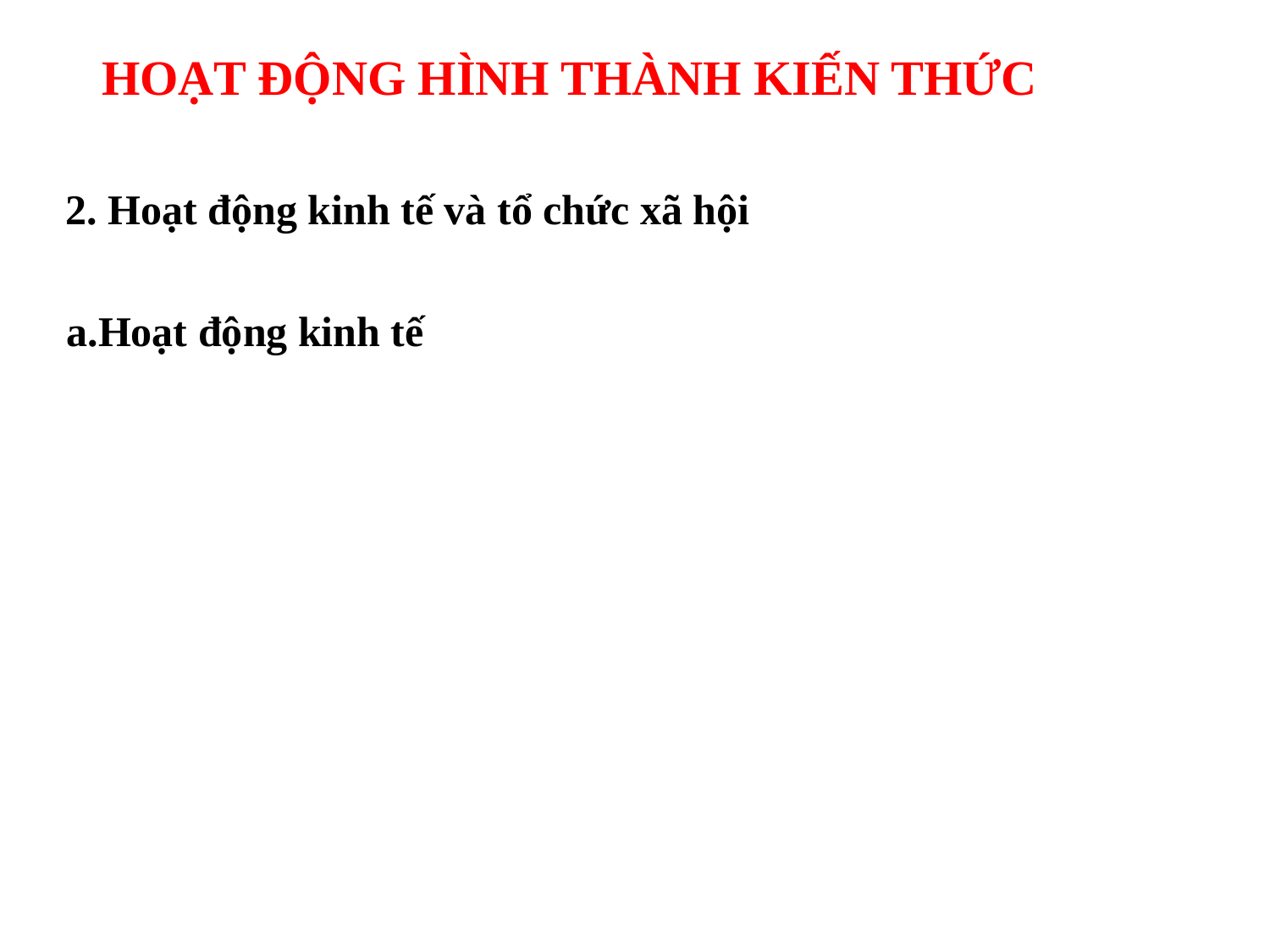

HOẠT ĐỘNG HÌNH THÀNH KIẾN THỨC
2. Hoạt động kinh tế và tổ chức xã hội
a.Hoạt động kinh tế